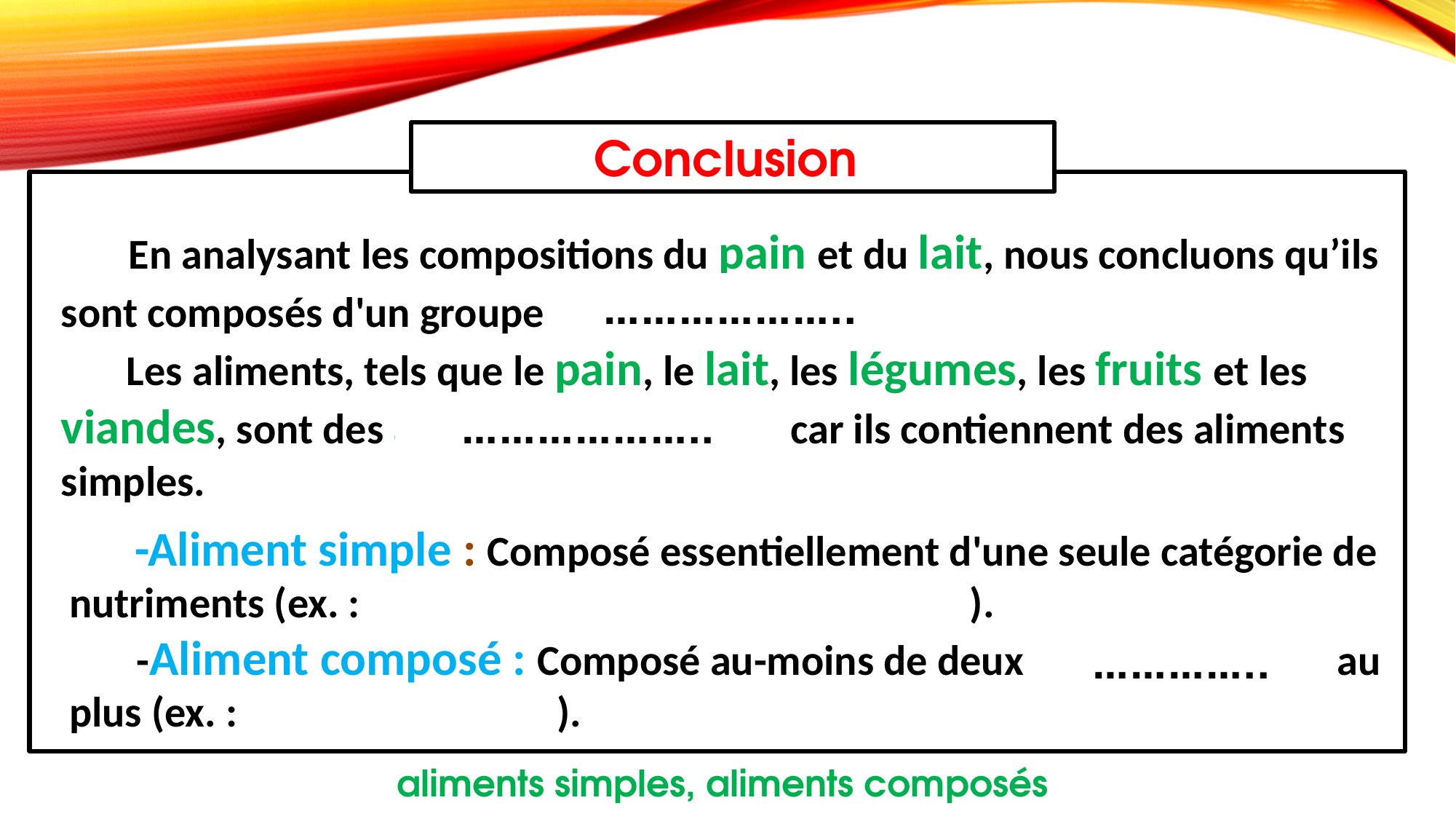

Conclusion

       En analysant les compositions du pain et du lait, nous concluons qu’ils sont composés d'un groupe d'ali
      Les aliments, tels que le pain, le lait, les légumes, les fruits et les viandes, sont des aliments composés car ils contiennent des aliments simples.
………………..
………………..
      -Aliment simple : Composé essentiellement d'une seule catégorie de nutriments (ex. : protides, vitamines, sels minéraux).
       -Aliment composé : Composé au-moins de deux aliments simples au plus (ex. : pain, lait, poisson).
…………..
aliments simples, aliments composés